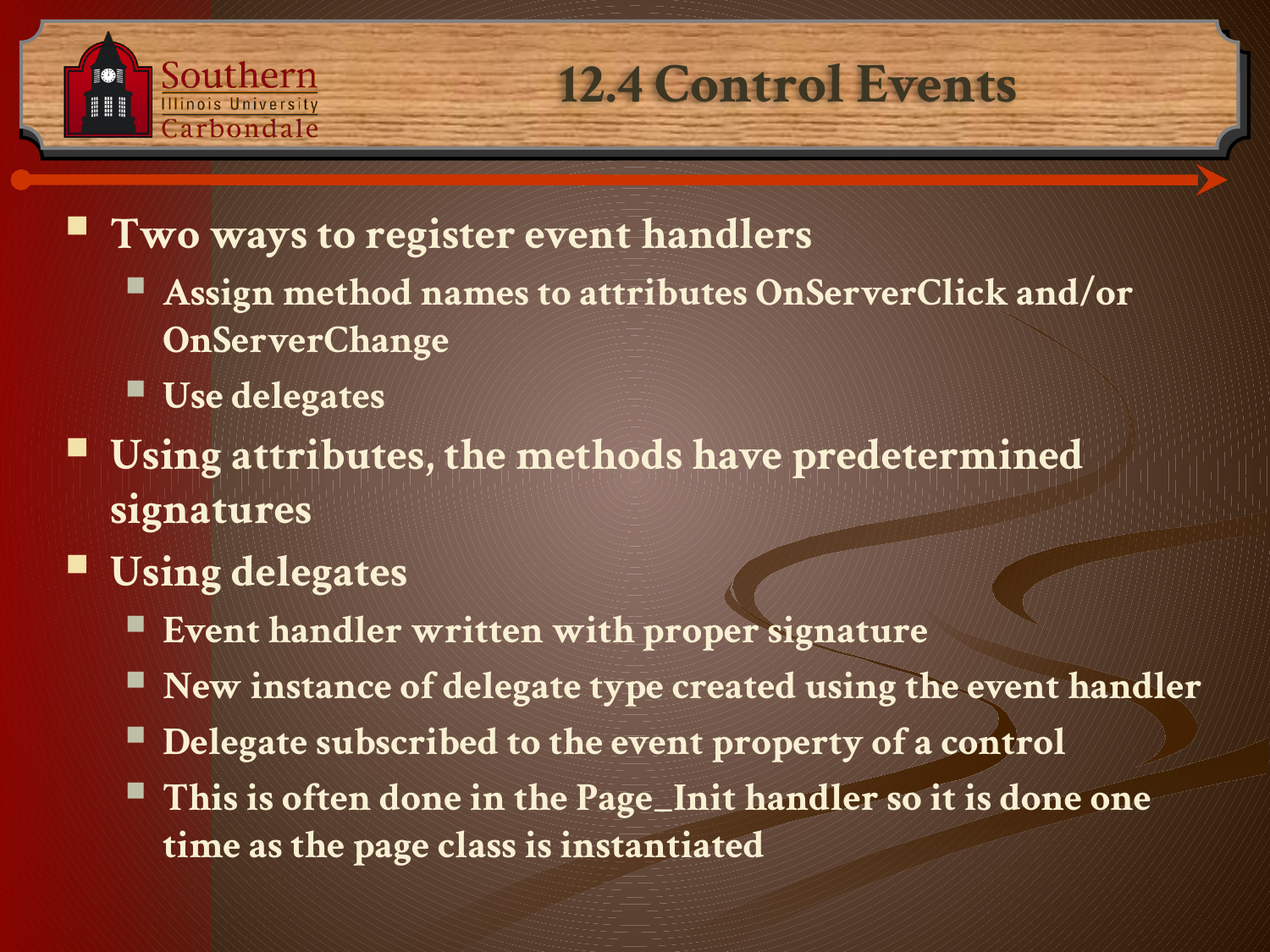

# 12.4 Control Events
Two ways to register event handlers
Assign method names to attributes OnServerClick and/or OnServerChange
Use delegates
Using attributes, the methods have predetermined signatures
Using delegates
Event handler written with proper signature
New instance of delegate type created using the event handler
Delegate subscribed to the event property of a control
This is often done in the Page_Init handler so it is done one time as the page class is instantiated